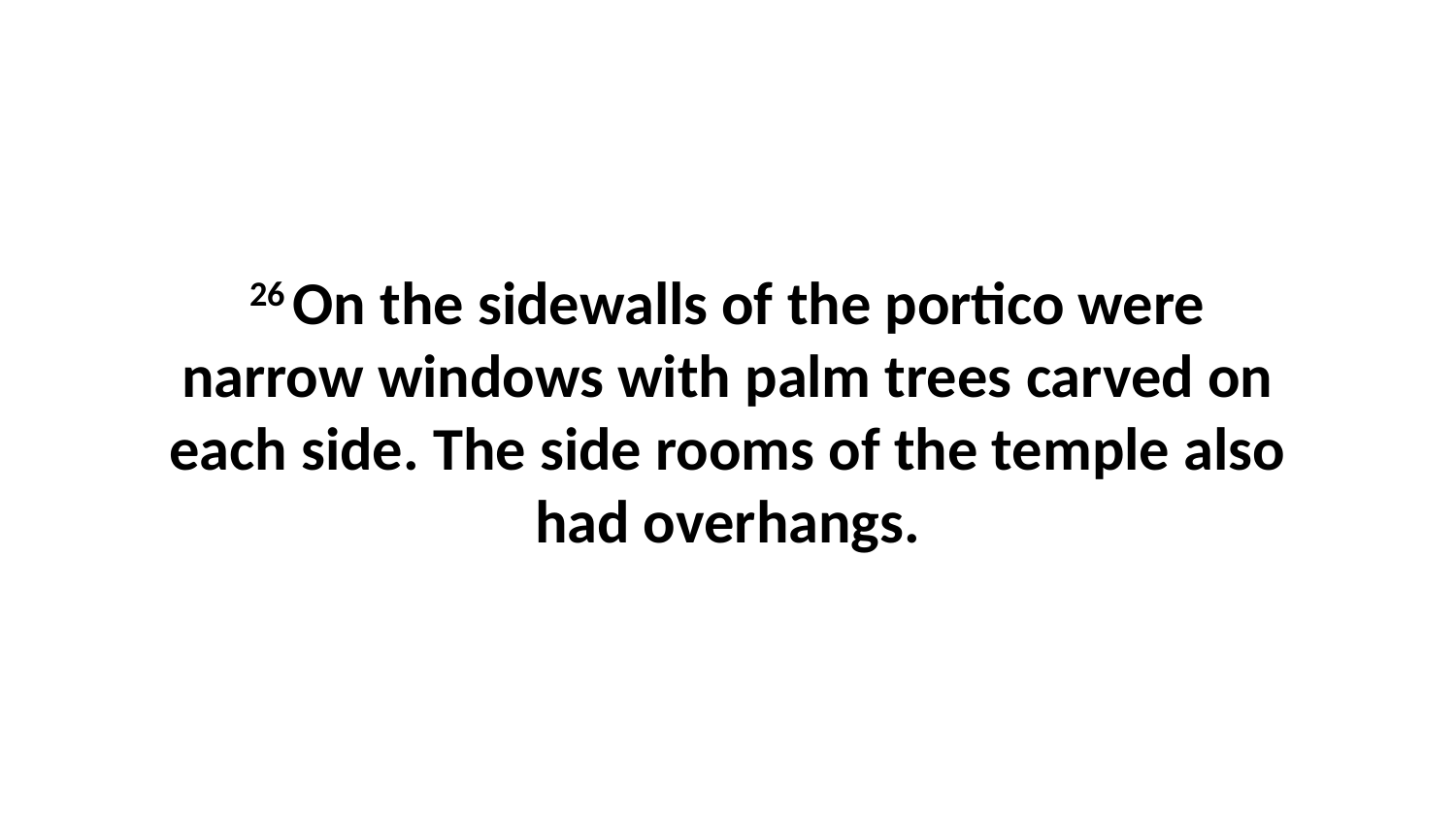

26 On the sidewalls of the portico were narrow windows with palm trees carved on each side. The side rooms of the temple also had overhangs.